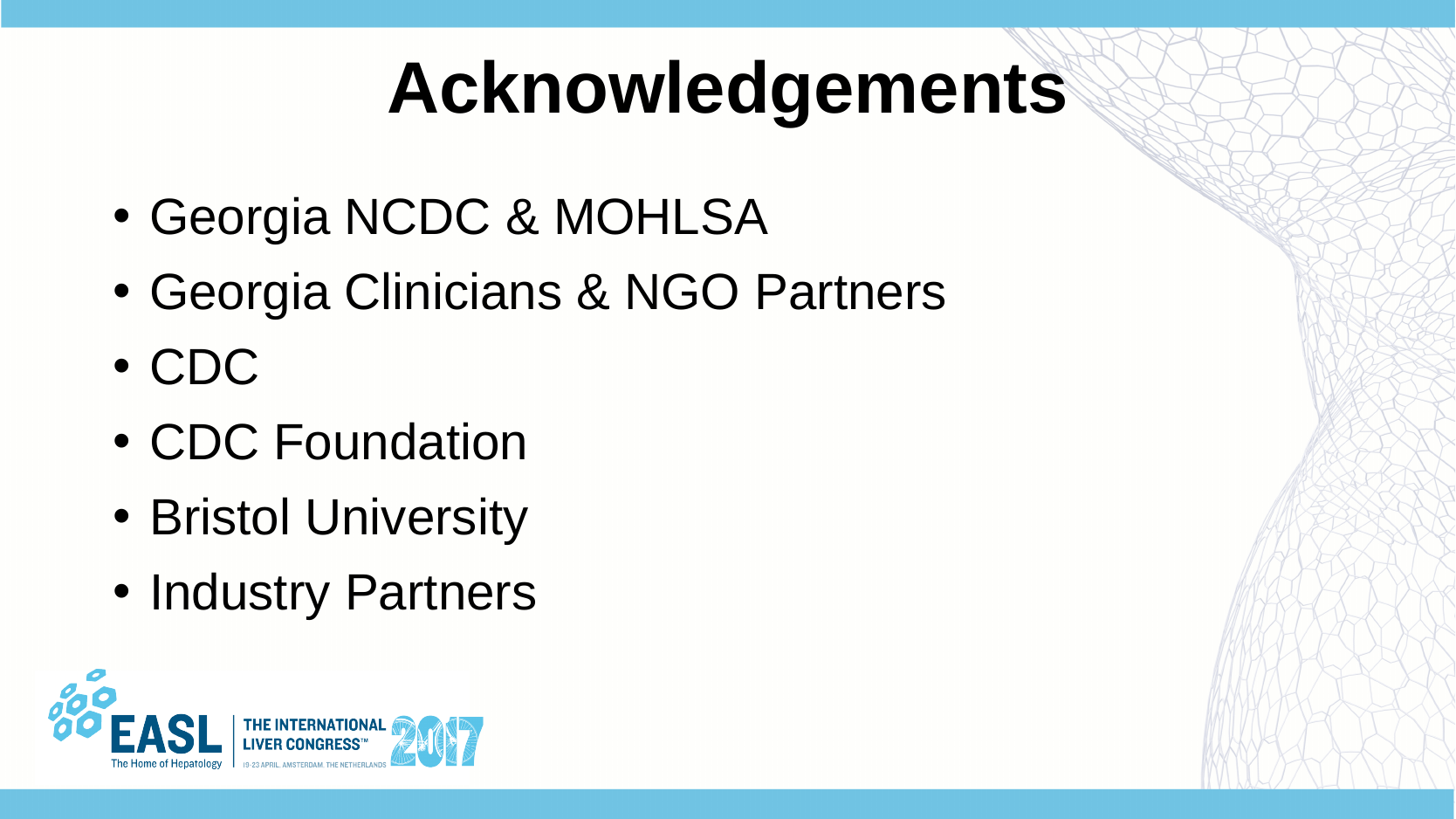

# Acknowledgements
Georgia NCDC & MOHLSA
Georgia Clinicians & NGO Partners
CDC
CDC Foundation
Bristol University
Industry Partners